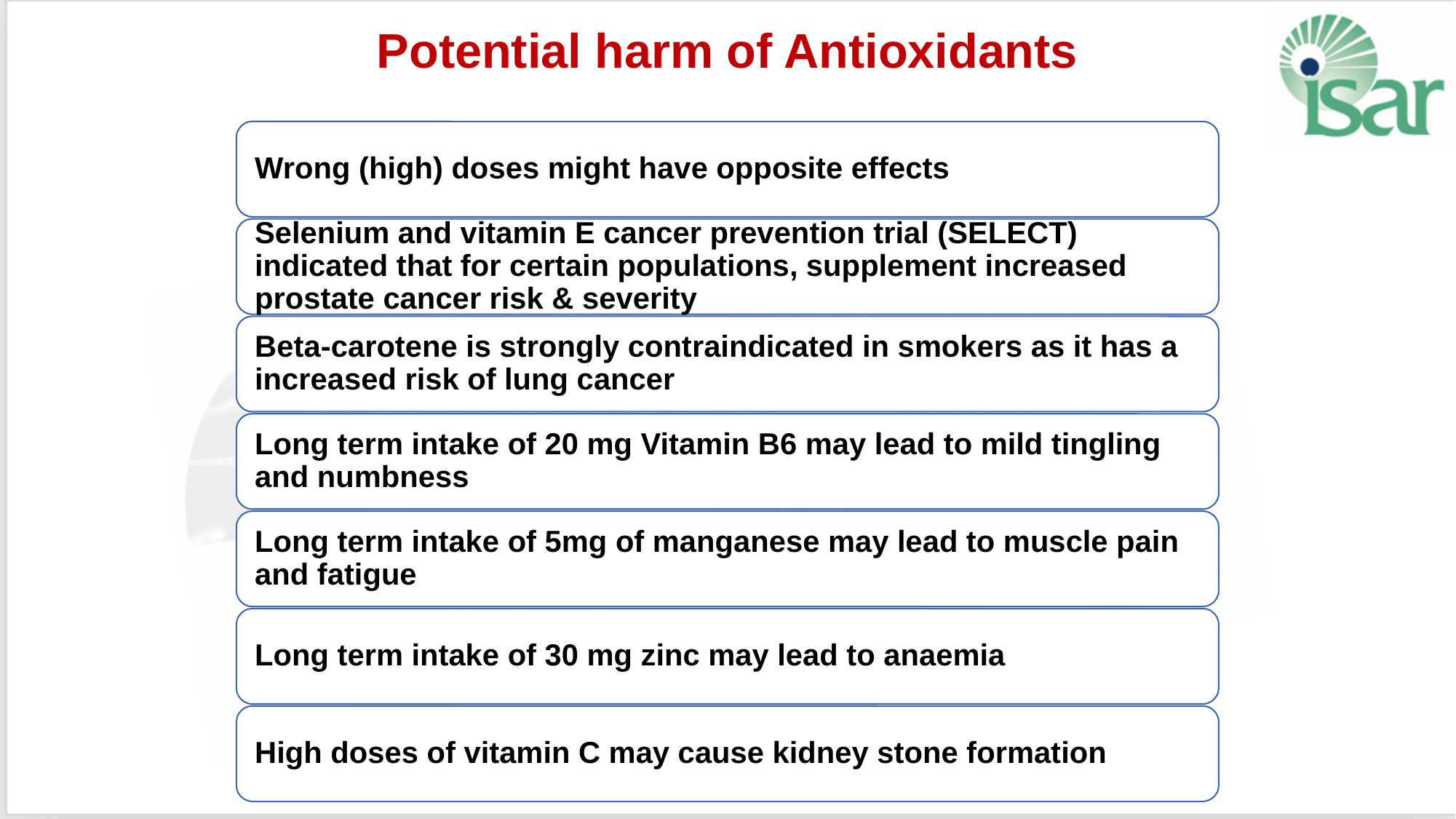

# Potential harm of Antioxidants
Wrong (high) doses might have opposite effects
Selenium and vitamin E cancer prevention trial (SELECT) indicated that for certain populations, supplement increased prostate cancer risk & severity
Beta-carotene is strongly contraindicated in smokers as it has a increased risk of lung cancer
Long term intake of 20 mg Vitamin B6 may lead to mild tingling and numbness
Long term intake of 5mg of manganese may lead to muscle pain and fatigue
Long term intake of 30 mg zinc may lead to anaemia
High doses of vitamin C may cause kidney stone formation